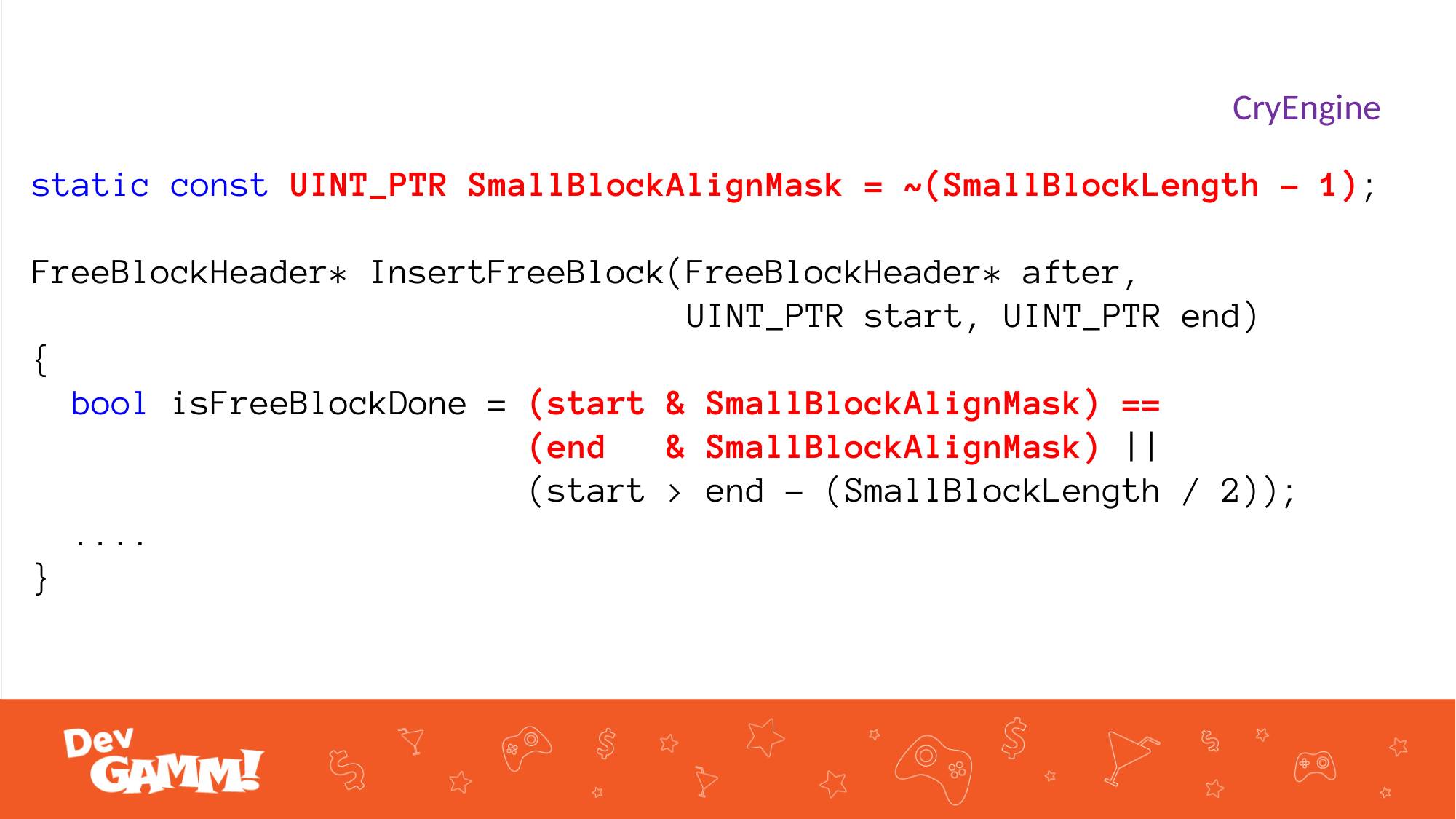

CryEngine
static const UINT_PTR SmallBlockAlignMask = ~(SmallBlockLength - 1);

FreeBlockHeader* InsertFreeBlock(FreeBlockHeader* after,
                                 UINT_PTR start, UINT_PTR end)
{
  bool isFreeBlockDone = (start & SmallBlockAlignMask) ==
                         (end   & SmallBlockAlignMask) ||
                         (start > end - (SmallBlockLength / 2));
  ....
}